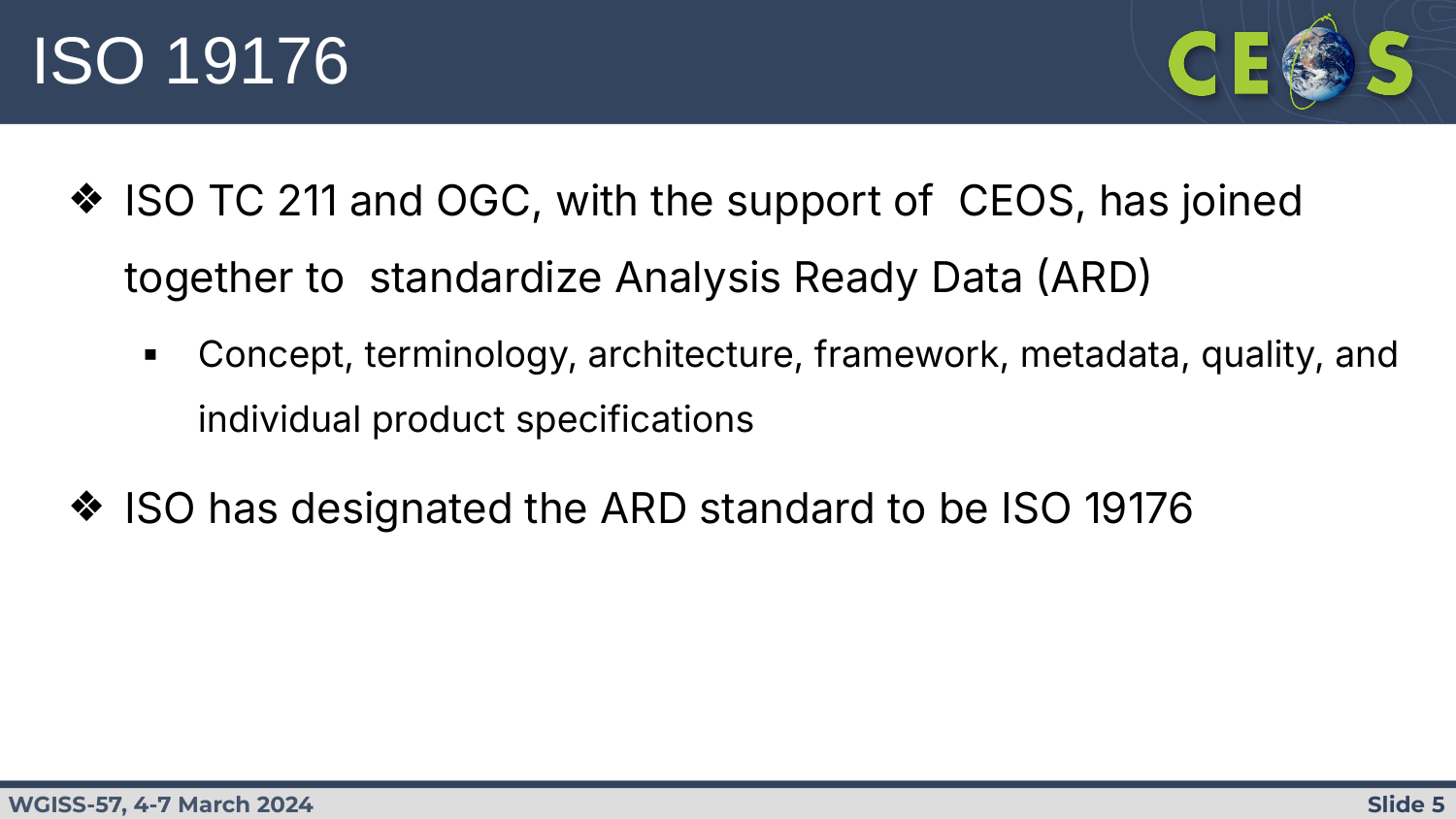

# ISO 19176
ISO TC 211 and OGC, with the support of  CEOS, has joined together to  standardize Analysis Ready Data (ARD)
Concept, terminology, architecture, framework, metadata, quality, and individual product specifications
ISO has designated the ARD standard to be ISO 19176